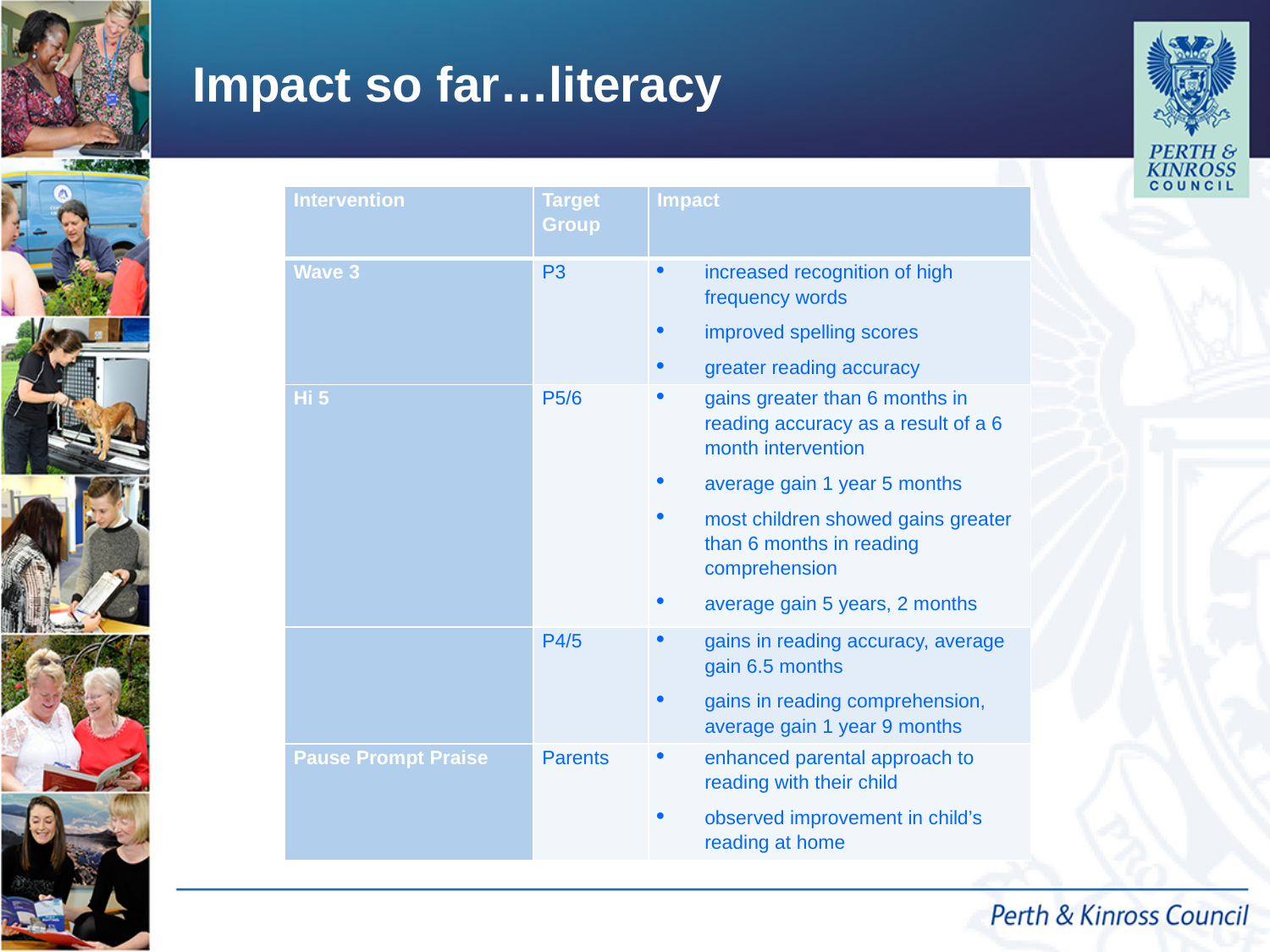

# Impact so far…literacy
| Intervention | Target Group | Impact |
| --- | --- | --- |
| Wave 3 | P3 | increased recognition of high frequency words improved spelling scores greater reading accuracy |
| Hi 5 | P5/6 | gains greater than 6 months in reading accuracy as a result of a 6 month intervention average gain 1 year 5 months most children showed gains greater than 6 months in reading comprehension average gain 5 years, 2 months |
|  | P4/5 | gains in reading accuracy, average gain 6.5 months gains in reading comprehension, average gain 1 year 9 months |
| Pause Prompt Praise | Parents | enhanced parental approach to reading with their child observed improvement in child’s reading at home |